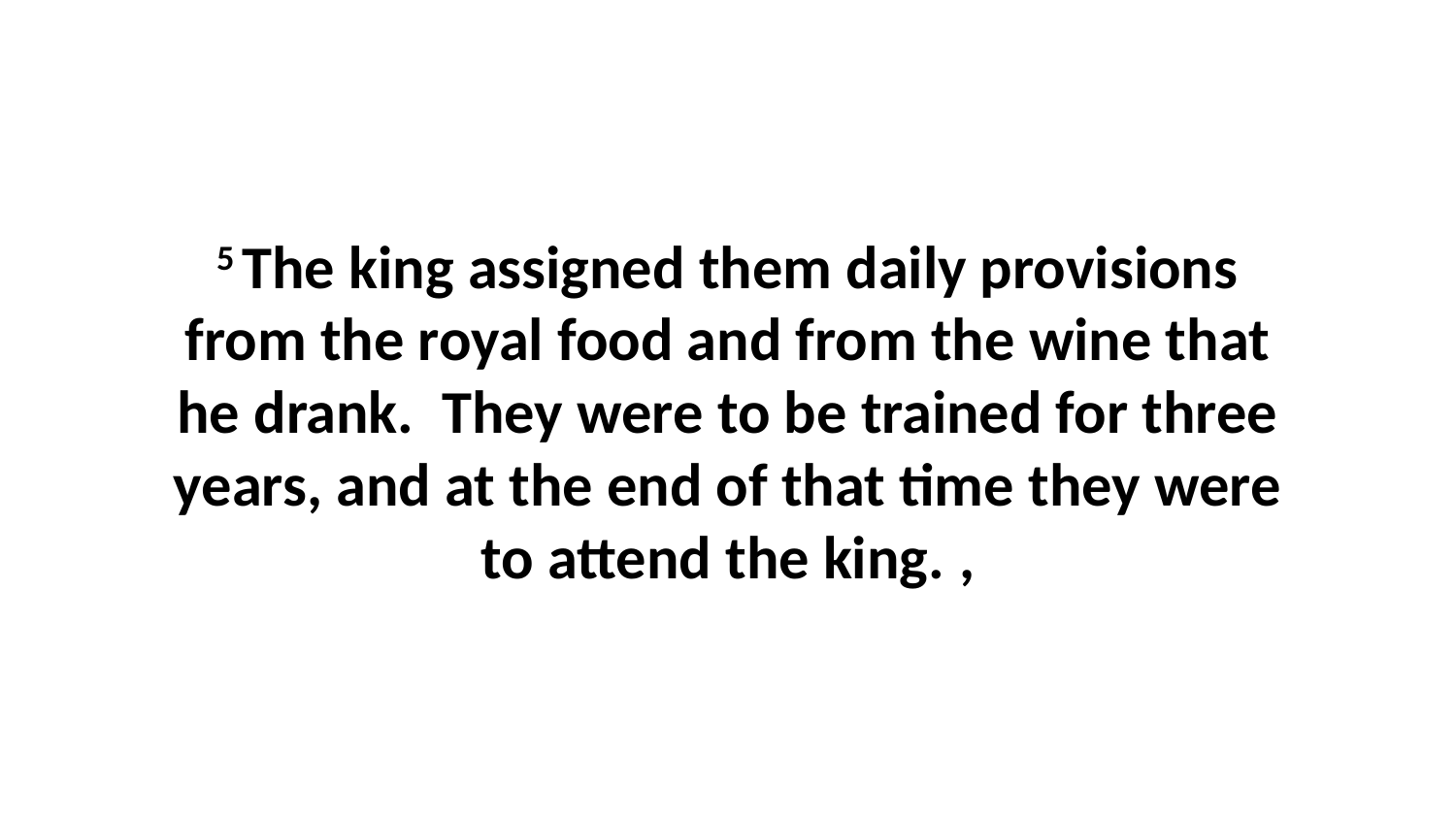

5 The king assigned them daily provisions from the royal food and from the wine that he drank.  They were to be trained for three years, and at the end of that time they were to attend the king. ,